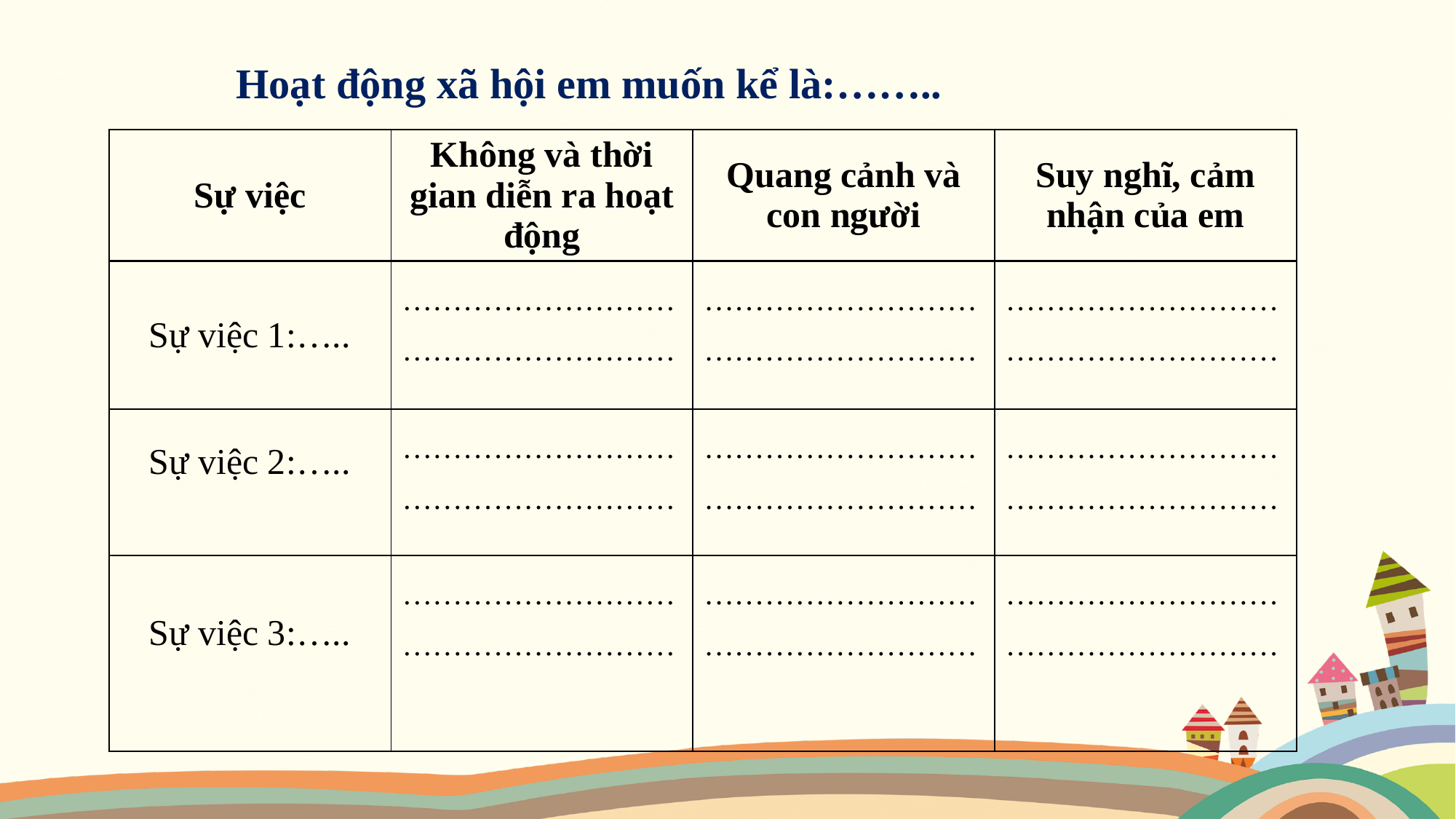

Hoạt động xã hội em muốn kể là:……..
| Sự việc | Không và thời gian diễn ra hoạt động | Quang cảnh và con người | Suy nghĩ, cảm nhận của em |
| --- | --- | --- | --- |
| Sự việc 1:….. | ……………………………………………… | ……………………………………………… | ……………………………………………… |
| Sự việc 2:….. | ……………………………………………… | ……………………………………………… | ……………………………………………… |
| Sự việc 3:….. | ……………………………………………… | ……………………………………………… | ……………………………………………… |